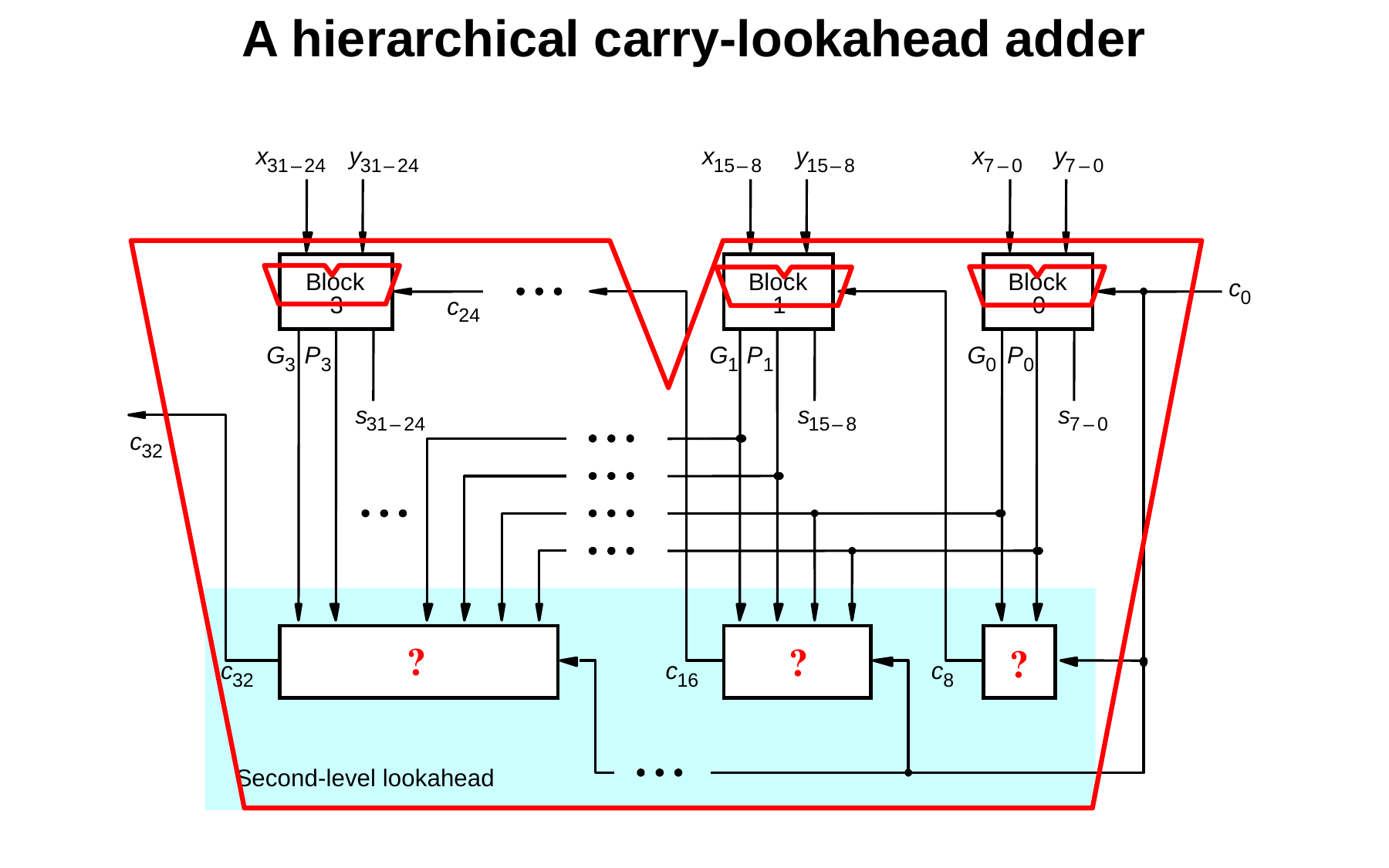

A hierarchical carry-lookahead adder
x
y
x
y
x
y
31
–
24
31
–
24
15
–
8
15
–
8
7
–
0
7
–
0

Block
Block
Block
c
0

3
1
0
c

24

G
P
G
P
G
P
3
3
1
1
0
0
s
s
s
31
–
24
15
–
8
7
–
0

c
c
c

32
16
8
Second-level lookahead

c
32
?
?
?